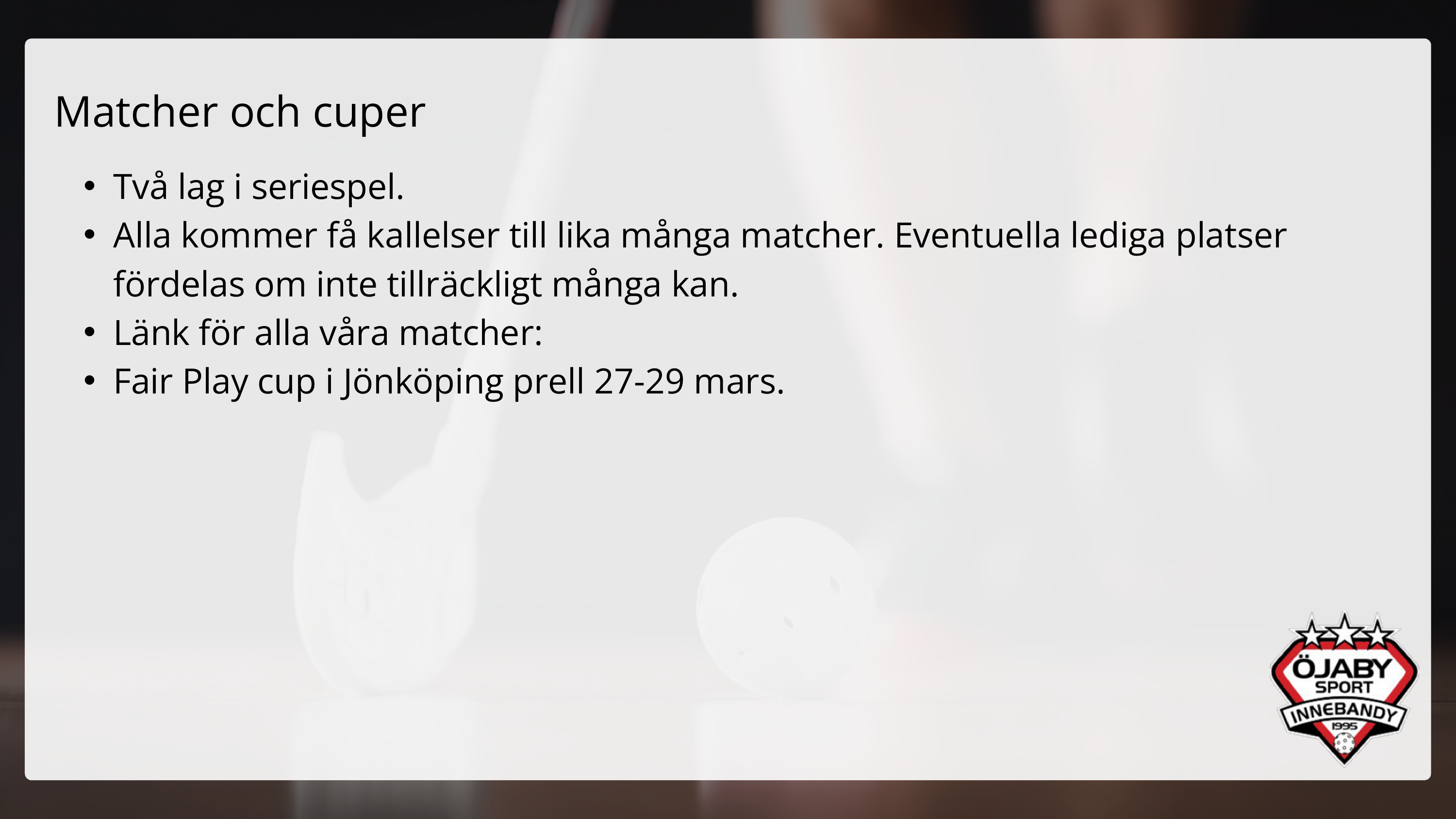

Matcher och cuper
Två lag i seriespel.
Alla kommer få kallelser till lika många matcher. Eventuella lediga platser fördelas om inte tillräckligt många kan.
Länk för alla våra matcher:
Fair Play cup i Jönköping prell 27-29 mars.